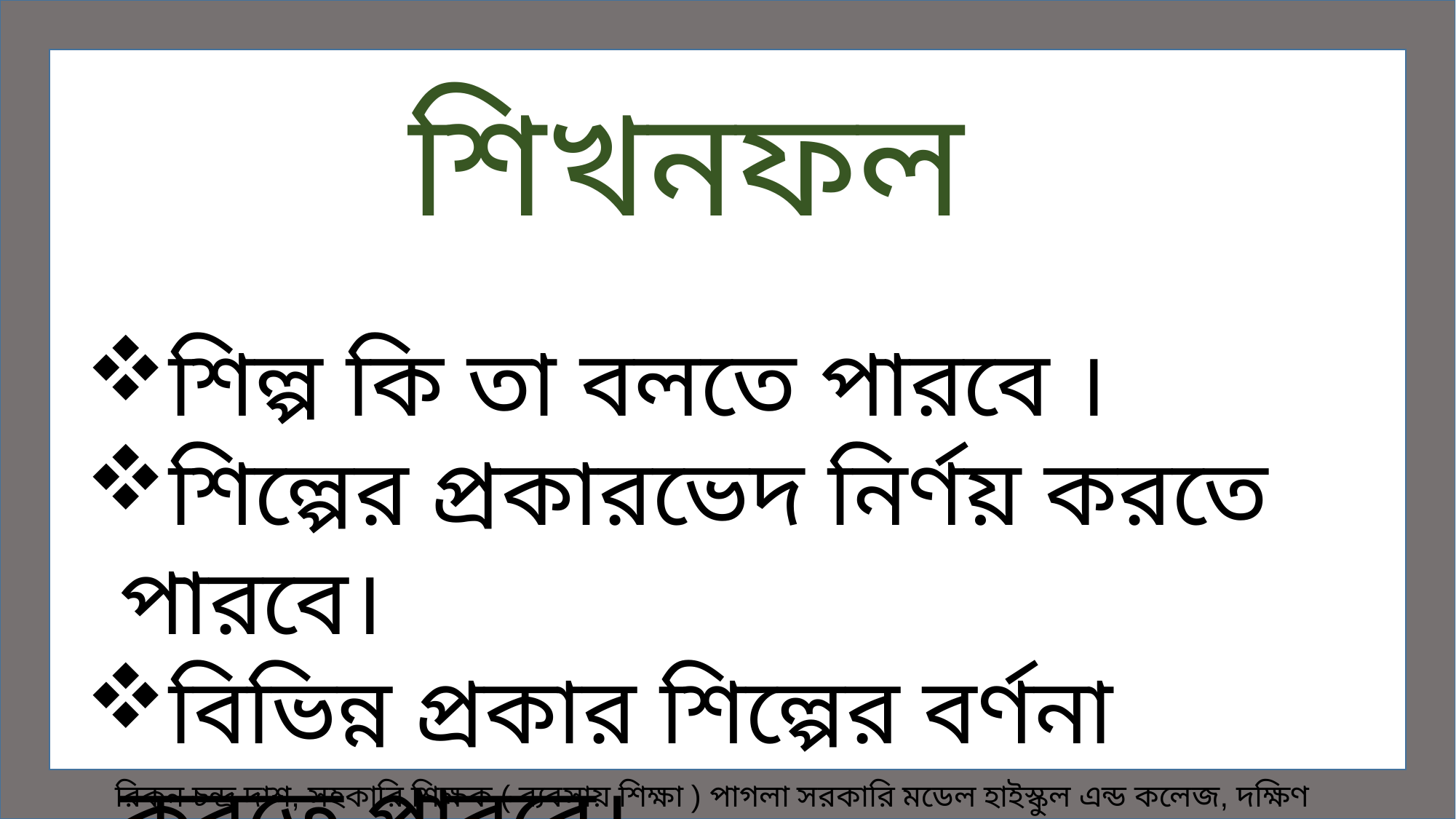

শিখনফল
শিল্প কি তা বলতে পারবে ।
শিল্পের প্রকারভেদ নির্ণয় করতে পারবে।
বিভিন্ন প্রকার শিল্পের বর্ণনা করতে পারবে।